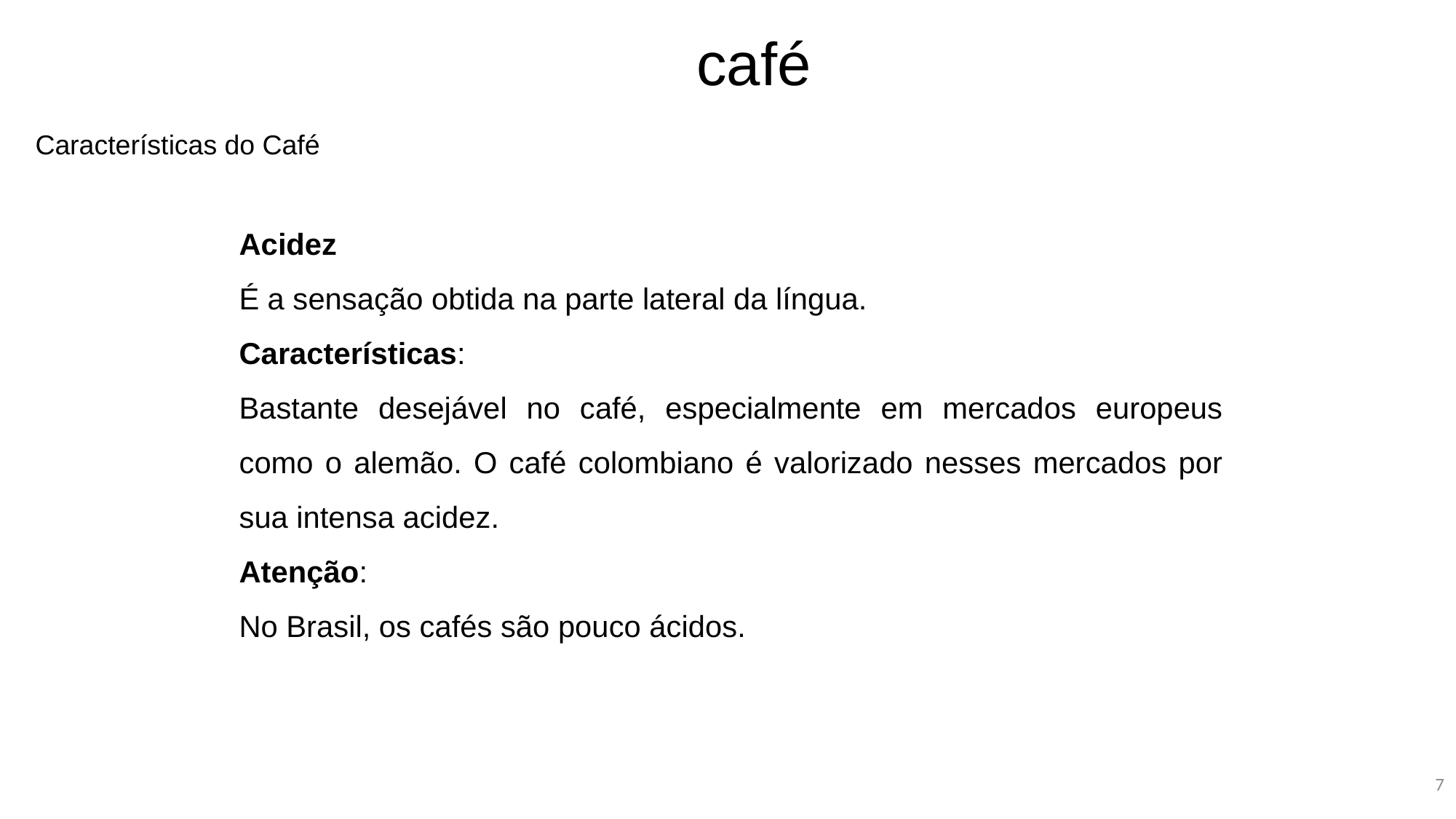

café
Características do Café
Acidez
É a sensação obtida na parte lateral da língua.
Características:
Bastante desejável no café, especialmente em mercados europeus como o alemão. O café colombiano é valorizado nesses mercados por sua intensa acidez.
Atenção:
No Brasil, os cafés são pouco ácidos.
7